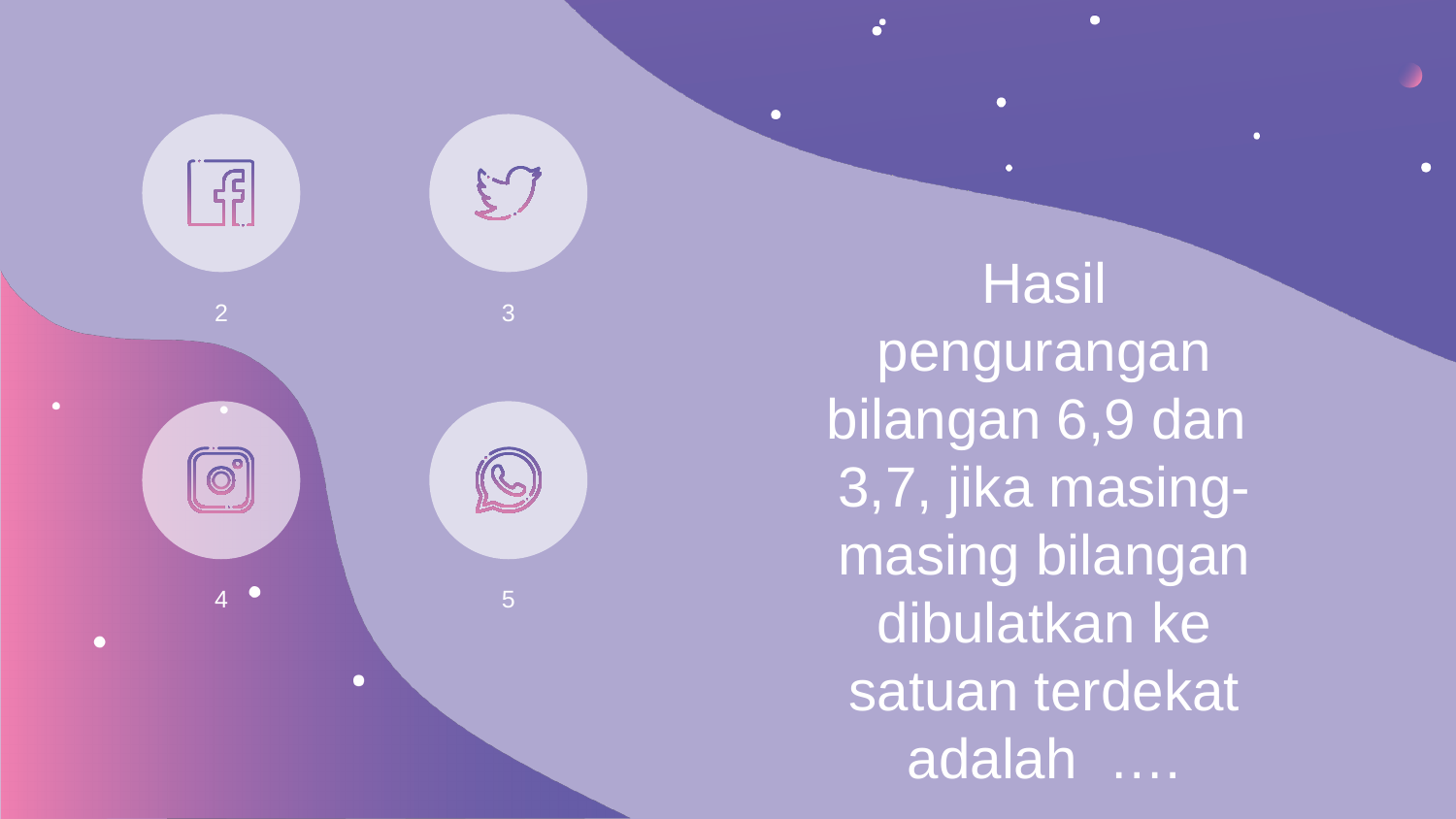

Hasil pengurangan bilangan 6,9 dan  3,7, jika masing-masing bilangan dibulatkan ke satuan terdekat adalah  ….

2
3

4
5